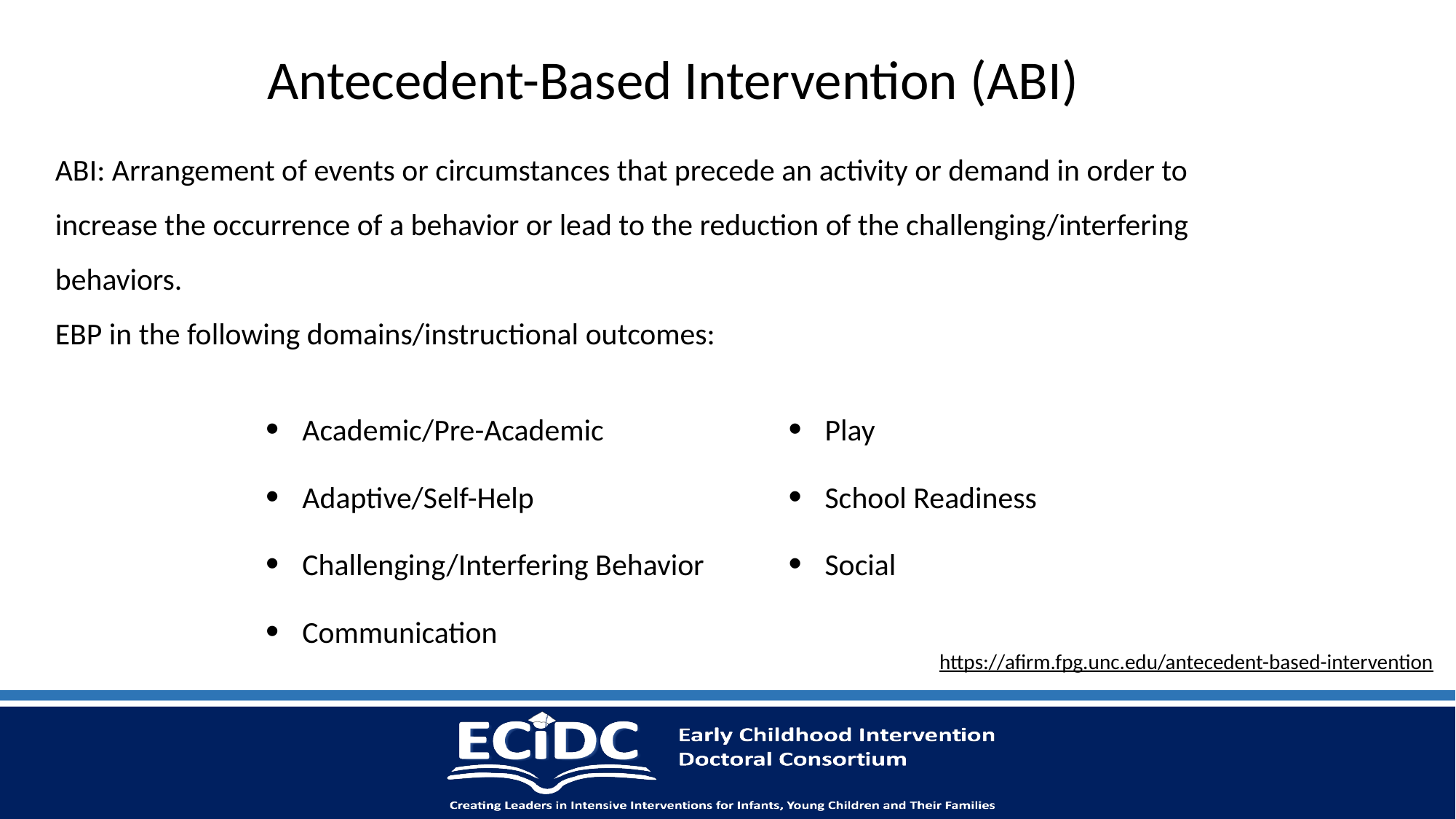

# Antecedent-Based Intervention (ABI)
ABI: Arrangement of events or circumstances that precede an activity or demand in order to increase the occurrence of a behavior or lead to the reduction of the challenging/interfering behaviors.
EBP in the following domains/instructional outcomes:
Academic/Pre-Academic
Adaptive/Self-Help
Challenging/Interfering Behavior
Communication

Play
School Readiness
Social

https://afirm.fpg.unc.edu/antecedent-based-intervention